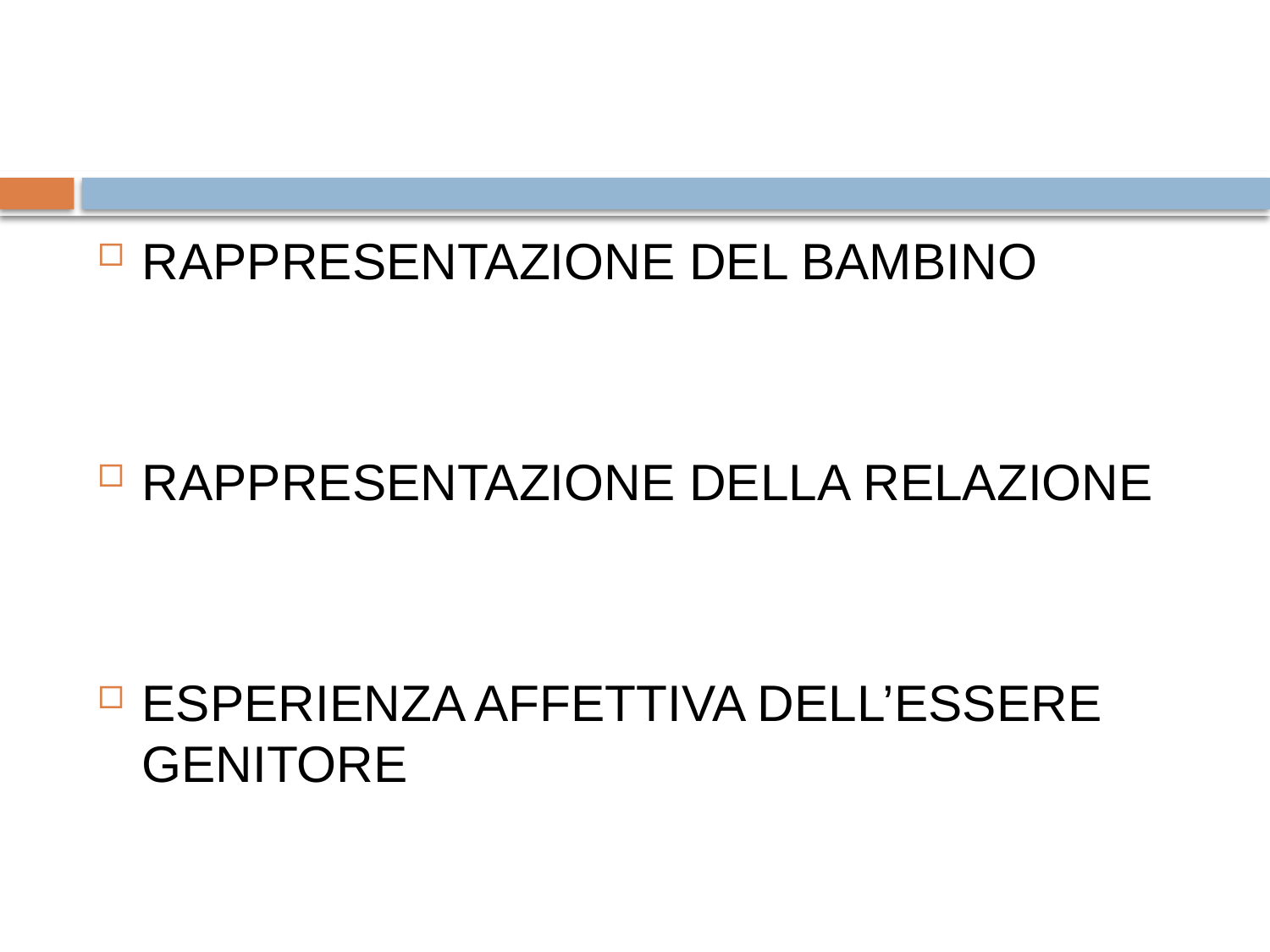

#
RAPPRESENTAZIONE DEL BAMBINO

RAPPRESENTAZIONE DELLA RELAZIONE

ESPERIENZA AFFETTIVA DELL’ESSERE GENITORE